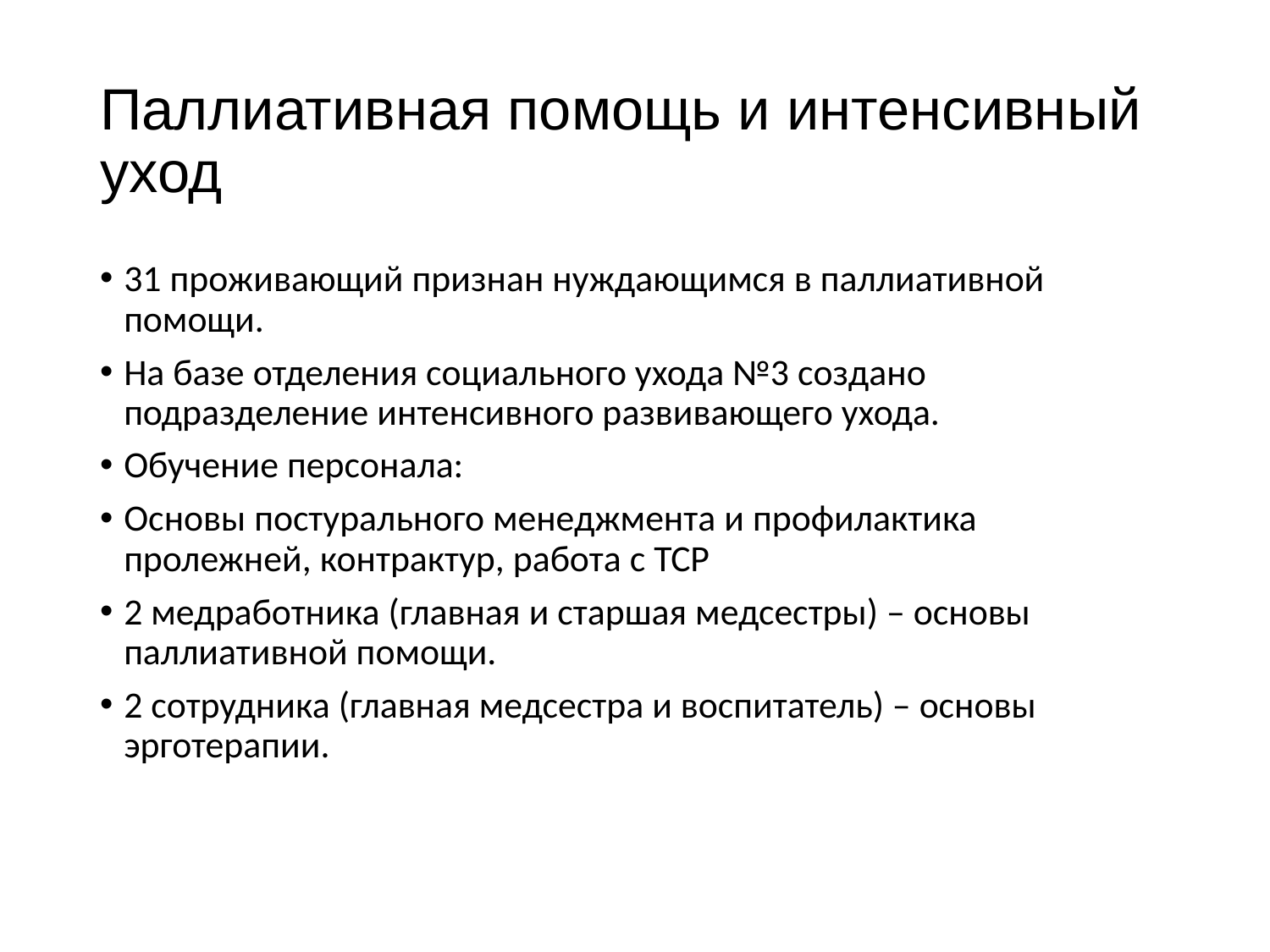

# Паллиативная помощь и интенсивный уход
31 проживающий признан нуждающимся в паллиативной помощи.
На базе отделения социального ухода №3 создано подразделение интенсивного развивающего ухода.
Обучение персонала:
Основы постурального менеджмента и профилактика пролежней, контрактур, работа с ТСР
2 медработника (главная и старшая медсестры) – основы паллиативной помощи.
2 сотрудника (главная медсестра и воспитатель) – основы эрготерапии.